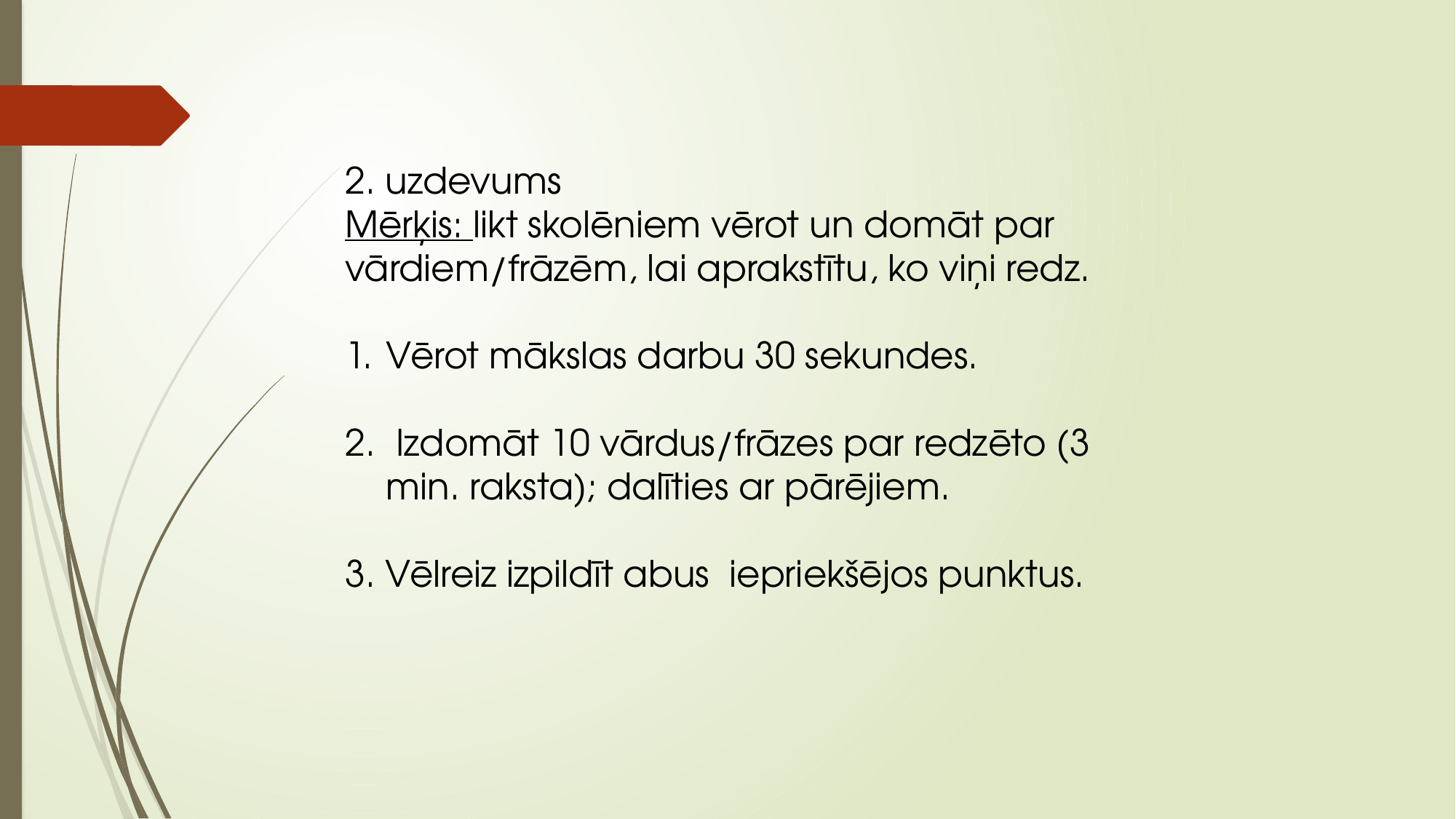

2. uzdevums
Mērķis: likt skolēniem vērot un domāt par vārdiem/frāzēm, lai aprakstītu, ko viņi redz.

Vērot mākslas darbu 30 sekundes.

 Izdomāt 10 vārdus/frāzes par redzēto (3 min. raksta); dalīties ar pārējiem.

3. Vēlreiz izpildīt abus  iepriekšējos punktus.